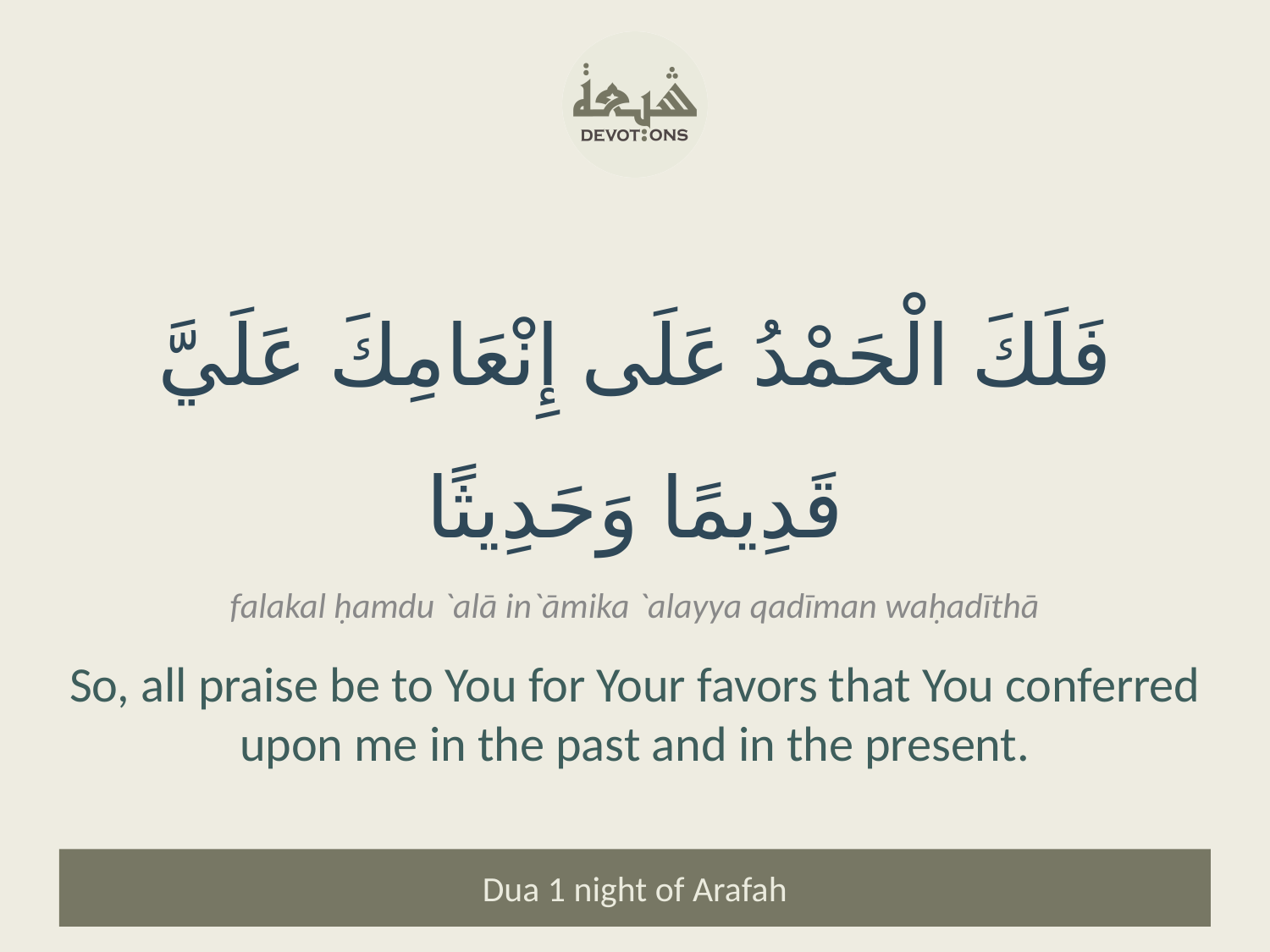

فَلَكَ الْحَمْدُ عَلَى إِنْعَامِكَ عَلَيَّ قَدِيمًا وَحَدِيثًا
falakal ḥamdu `alā in`āmika `alayya qadīman waḥadīthā
So, all praise be to You for Your favors that You conferred upon me in the past and in the present.
Dua 1 night of Arafah